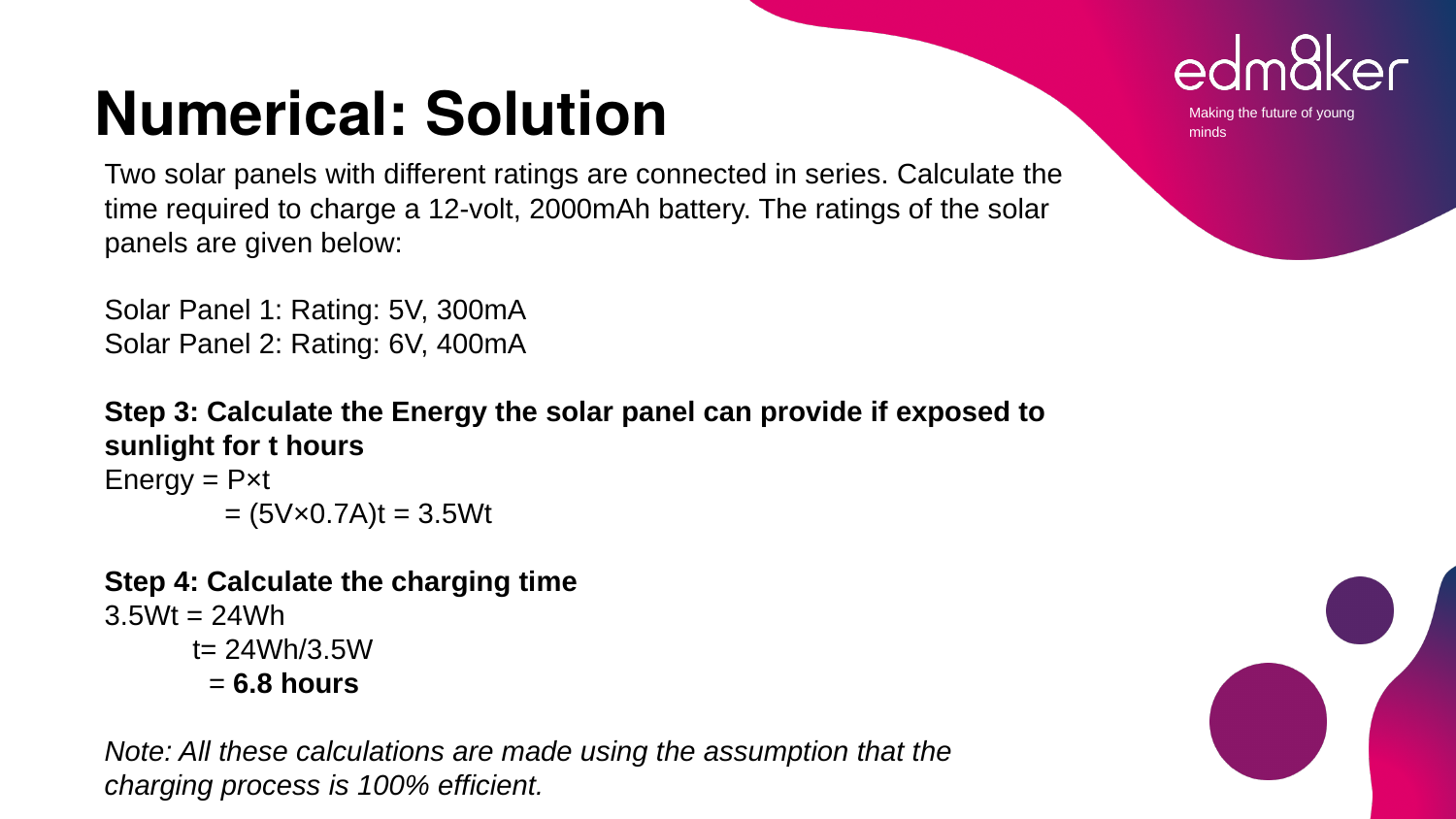

# Numerical: Solution
Two solar panels with different ratings are connected in series. Calculate the time required to charge a 12-volt, 2000mAh battery. The ratings of the solar panels are given below:

Solar Panel 1: Rating: 5V, 300mA
Solar Panel 2: Rating: 6V, 400mA

Step 3: Calculate the Energy the solar panel can provide if exposed to sunlight for t hours
Energy = P×t
               = (5V×0.7A)t = 3.5Wt

Step 4: Calculate the charging time
3.5Wt = 24Wh
           t= 24Wh/3.5W
             = 6.8 hours

Note: All these calculations are made using the assumption that the charging process is 100% efficient.